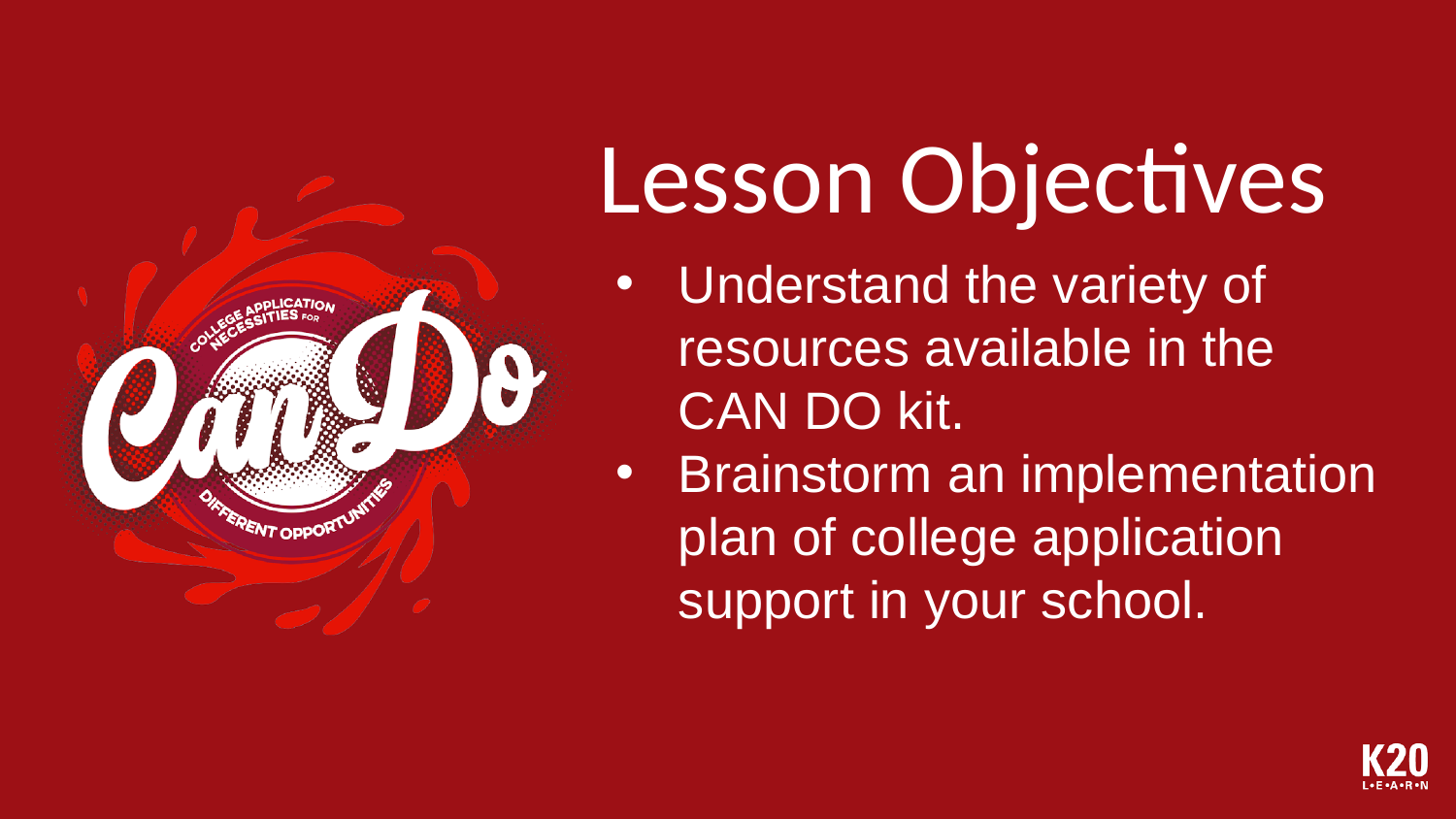

# Lesson Objectives
Understand the variety of resources available in the CAN DO kit.
Brainstorm an implementation plan of college application support in your school.